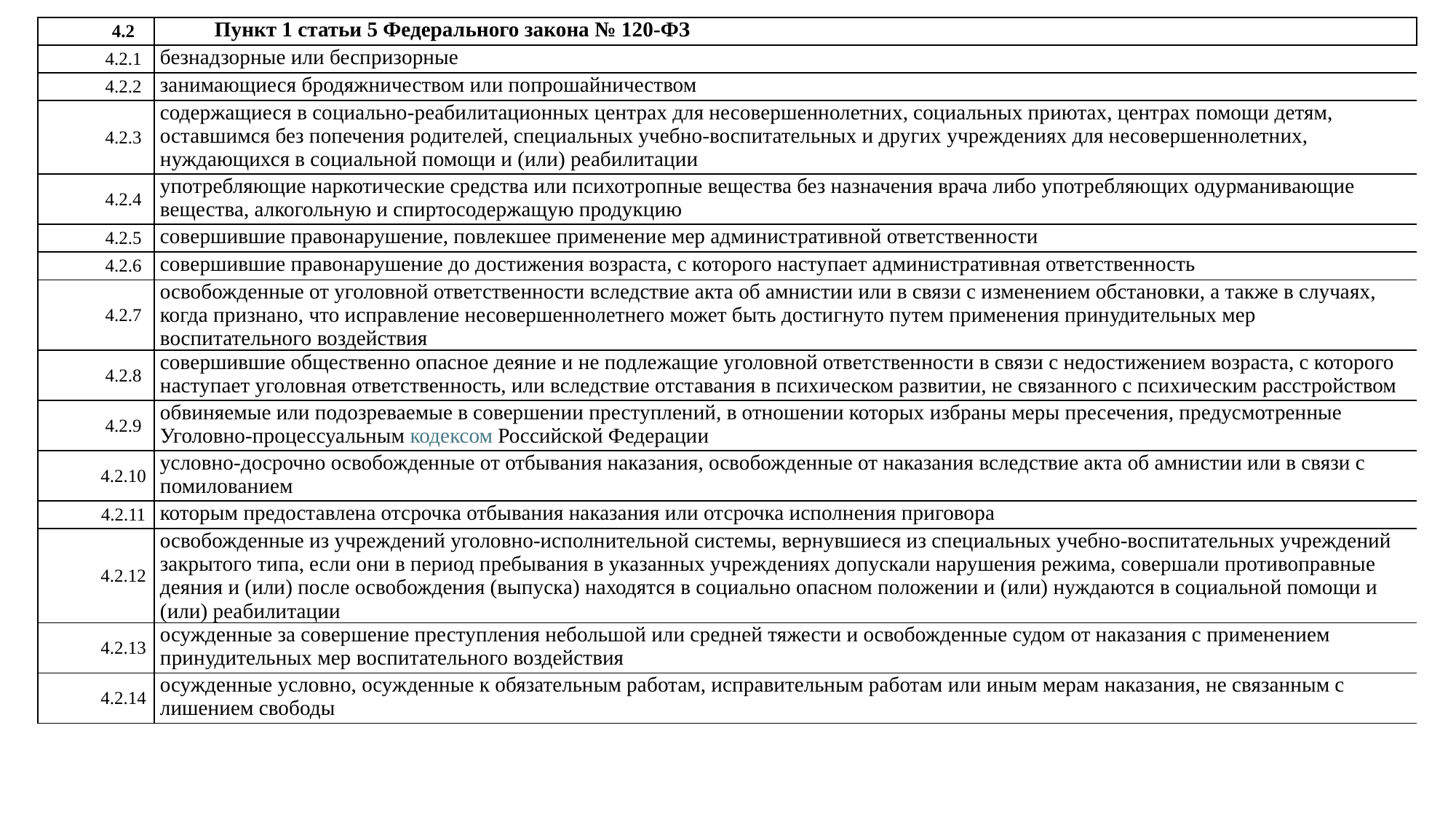

| 4.2 | Пункт 1 статьи 5 Федерального закона № 120-ФЗ |
| --- | --- |
| 4.2.1 | безнадзорные или беспризорные |
| 4.2.2 | занимающиеся бродяжничеством или попрошайничеством |
| 4.2.3 | содержащиеся в социально-реабилитационных центрах для несовершеннолетних, социальных приютах, центрах помощи детям, оставшимся без попечения родителей, специальных учебно-воспитательных и других учреждениях для несовершеннолетних, нуждающихся в социальной помощи и (или) реабилитации |
| 4.2.4 | употребляющие наркотические средства или психотропные вещества без назначения врача либо употребляющих одурманивающие вещества, алкогольную и спиртосодержащую продукцию |
| 4.2.5 | совершившие правонарушение, повлекшее применение мер административной ответственности |
| 4.2.6 | совершившие правонарушение до достижения возраста, с которого наступает административная ответственность |
| 4.2.7 | освобожденные от уголовной ответственности вследствие акта об амнистии или в связи с изменением обстановки, а также в случаях, когда признано, что исправление несовершеннолетнего может быть достигнуто путем применения принудительных мер воспитательного воздействия |
| 4.2.8 | совершившие общественно опасное деяние и не подлежащие уголовной ответственности в связи с недостижением возраста, с которого наступает уголовная ответственность, или вследствие отставания в психическом развитии, не связанного с психическим расстройством |
| 4.2.9 | обвиняемые или подозреваемые в совершении преступлений, в отношении которых избраны меры пресечения, предусмотренные Уголовно-процессуальным кодексом Российской Федерации |
| 4.2.10 | условно-досрочно освобожденные от отбывания наказания, освобожденные от наказания вследствие акта об амнистии или в связи с помилованием |
| 4.2.11 | которым предоставлена отсрочка отбывания наказания или отсрочка исполнения приговора |
| 4.2.12 | освобожденные из учреждений уголовно-исполнительной системы, вернувшиеся из специальных учебно-воспитательных учреждений закрытого типа, если они в период пребывания в указанных учреждениях допускали нарушения режима, совершали противоправные деяния и (или) после освобождения (выпуска) находятся в социально опасном положении и (или) нуждаются в социальной помощи и (или) реабилитации |
| 4.2.13 | осужденные за совершение преступления небольшой или средней тяжести и освобожденные судом от наказания с применением принудительных мер воспитательного воздействия |
| 4.2.14 | осужденные условно, осужденные к обязательным работам, исправительным работам или иным мерам наказания, не связанным с лишением свободы |